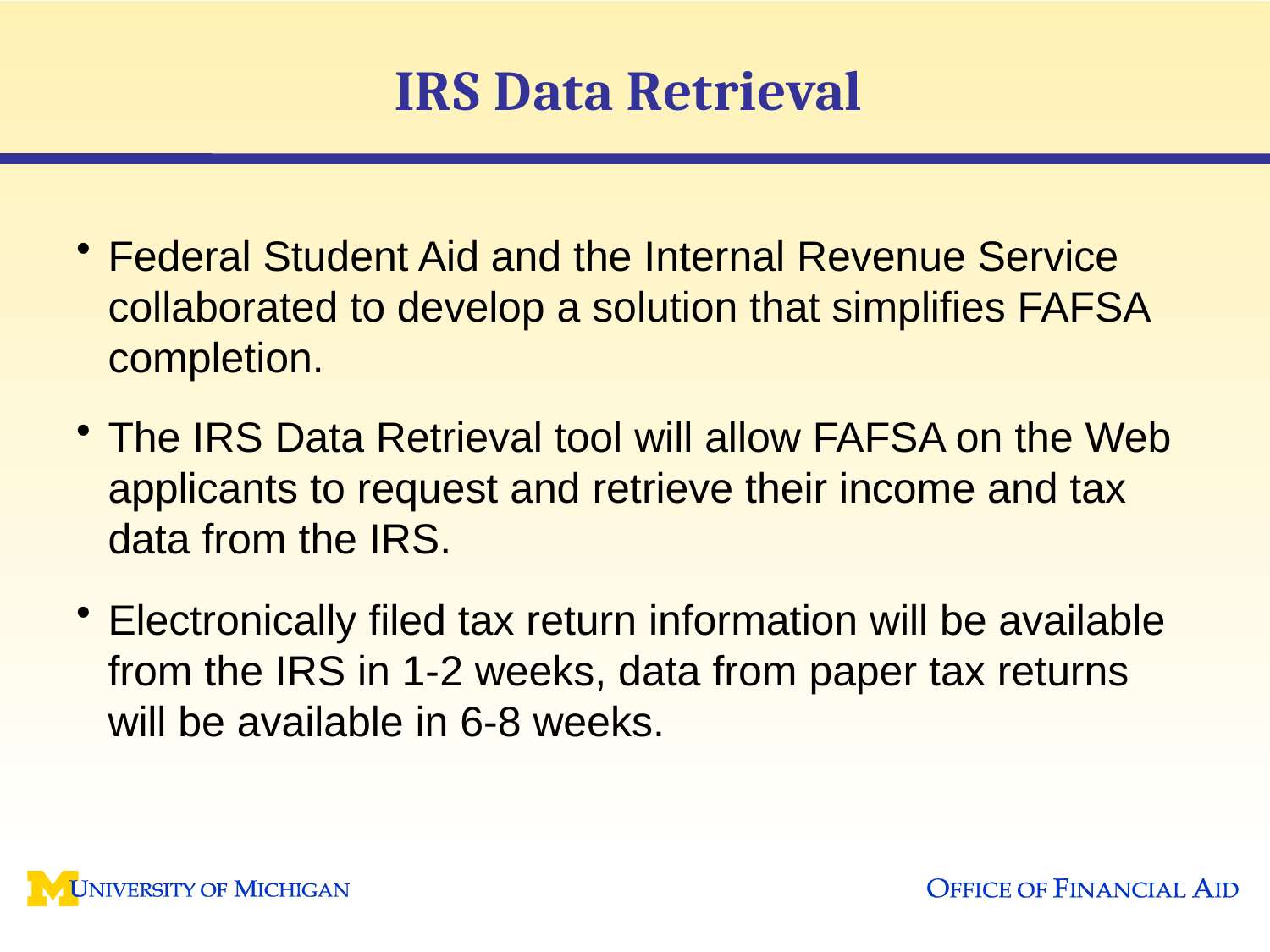

# IRS Data Retrieval
Federal Student Aid and the Internal Revenue Service collaborated to develop a solution that simplifies FAFSA completion.
The IRS Data Retrieval tool will allow FAFSA on the Web applicants to request and retrieve their income and tax data from the IRS.
Electronically filed tax return information will be available from the IRS in 1-2 weeks, data from paper tax returns will be available in 6-8 weeks.